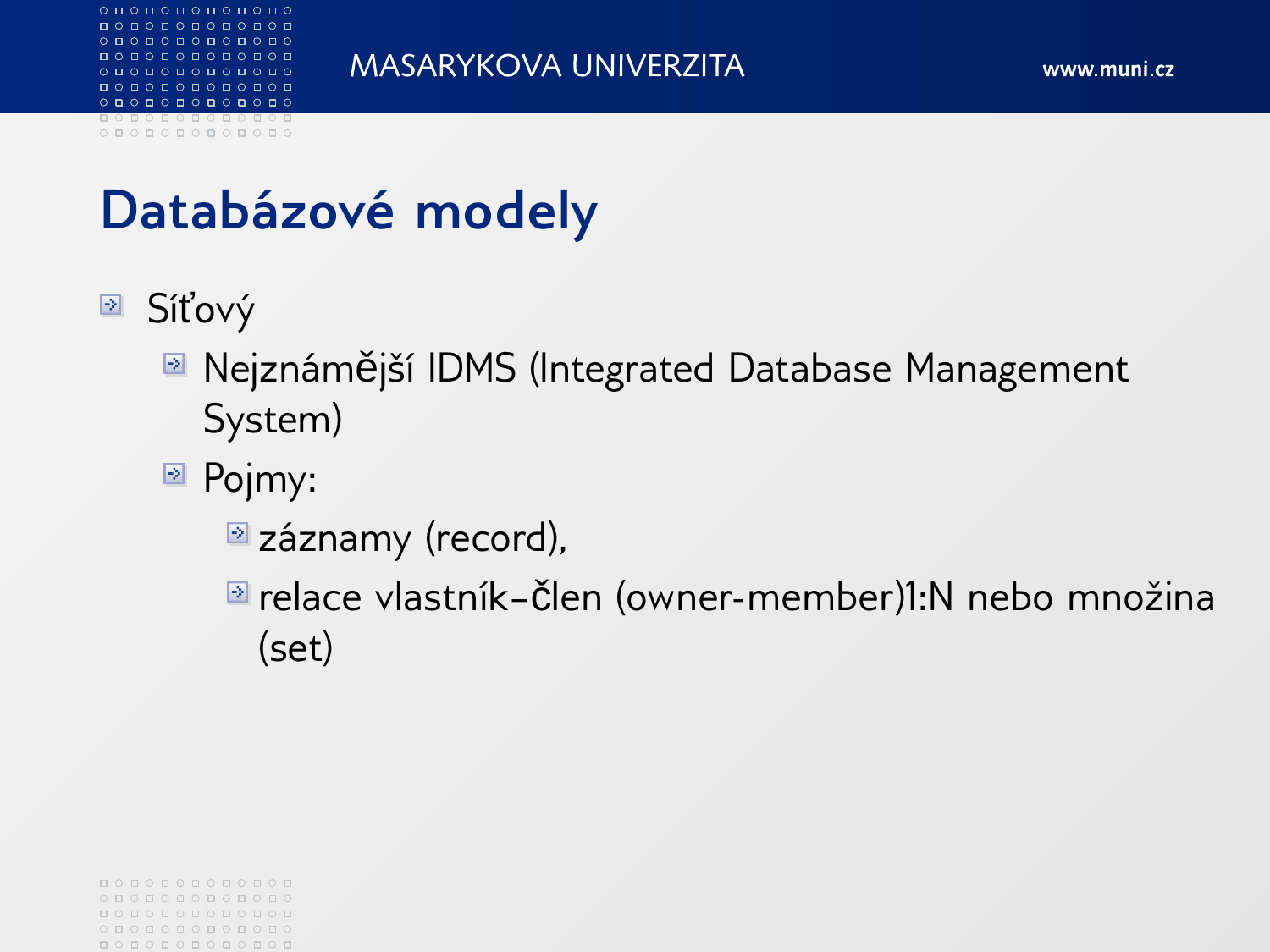

# Databázové modely
Síťový
Nejznámější IDMS (Integrated Database Management System)
Pojmy:
záznamy (record),
relace vlastník–člen (owner-member)1:N nebo množina (set)